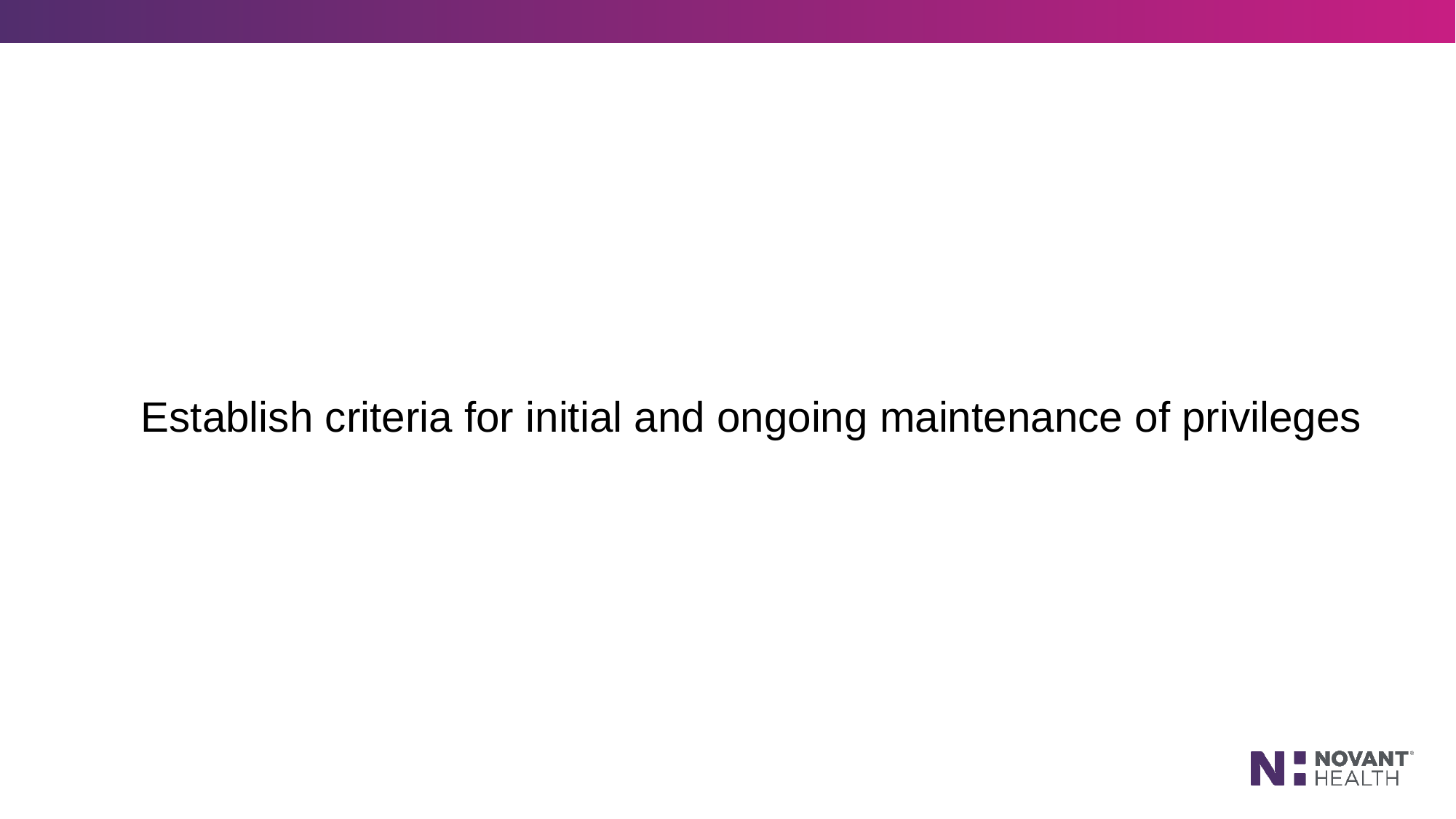

Establish criteria for initial and ongoing maintenance of privileges